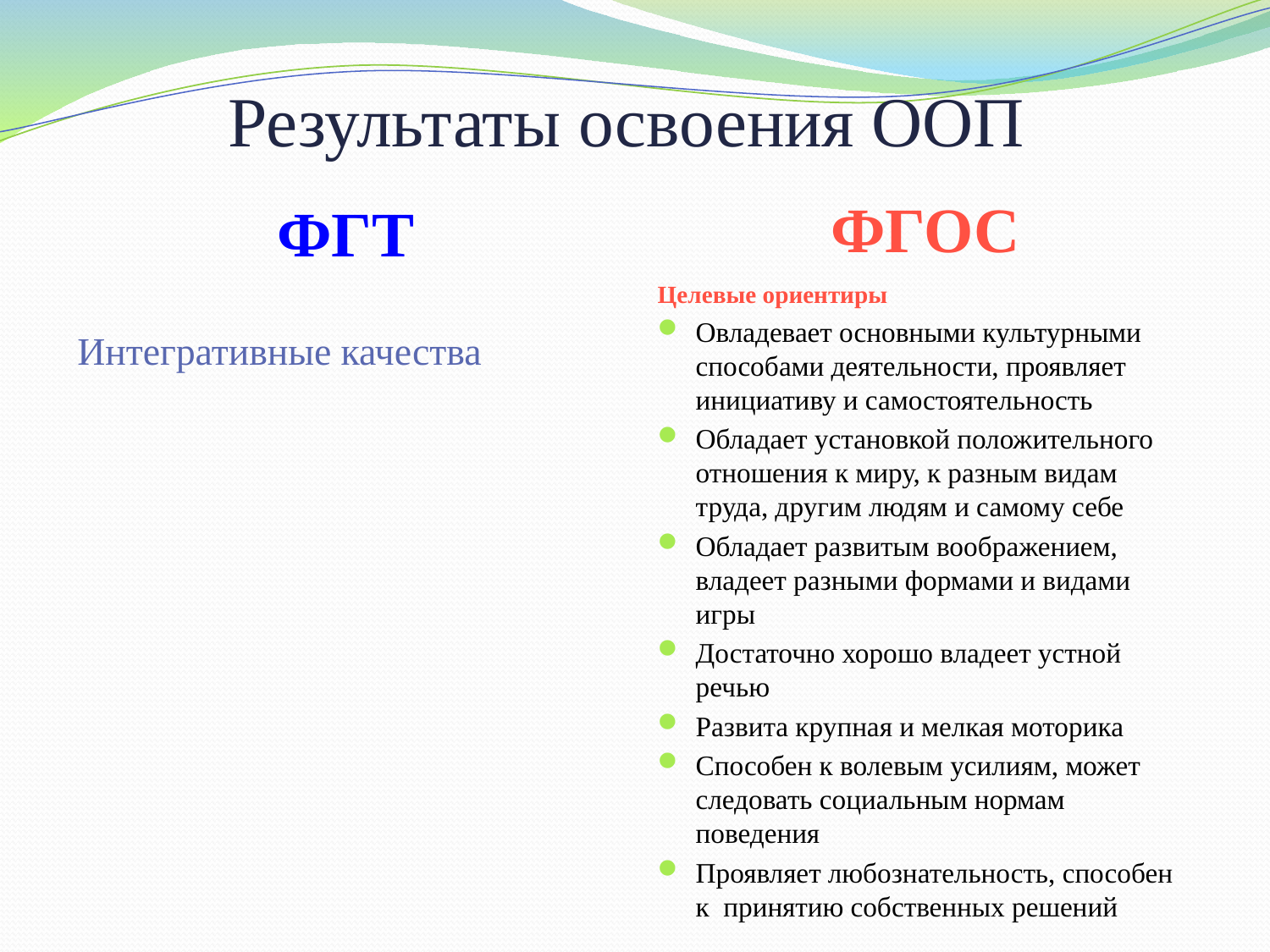

# Результаты освоения ООП
ФГОС
ФГТ
Целевые ориентиры
Овладевает основными культурными способами деятельности, проявляет инициативу и самостоятельность
Обладает установкой положительного отношения к миру, к разным видам труда, другим людям и самому себе
Обладает развитым воображением, владеет разными формами и видами игры
Достаточно хорошо владеет устной речью
Развита крупная и мелкая моторика
Способен к волевым усилиям, может следовать социальным нормам поведения
Проявляет любознательность, способен к  принятию собственных решений

Интегративные качества